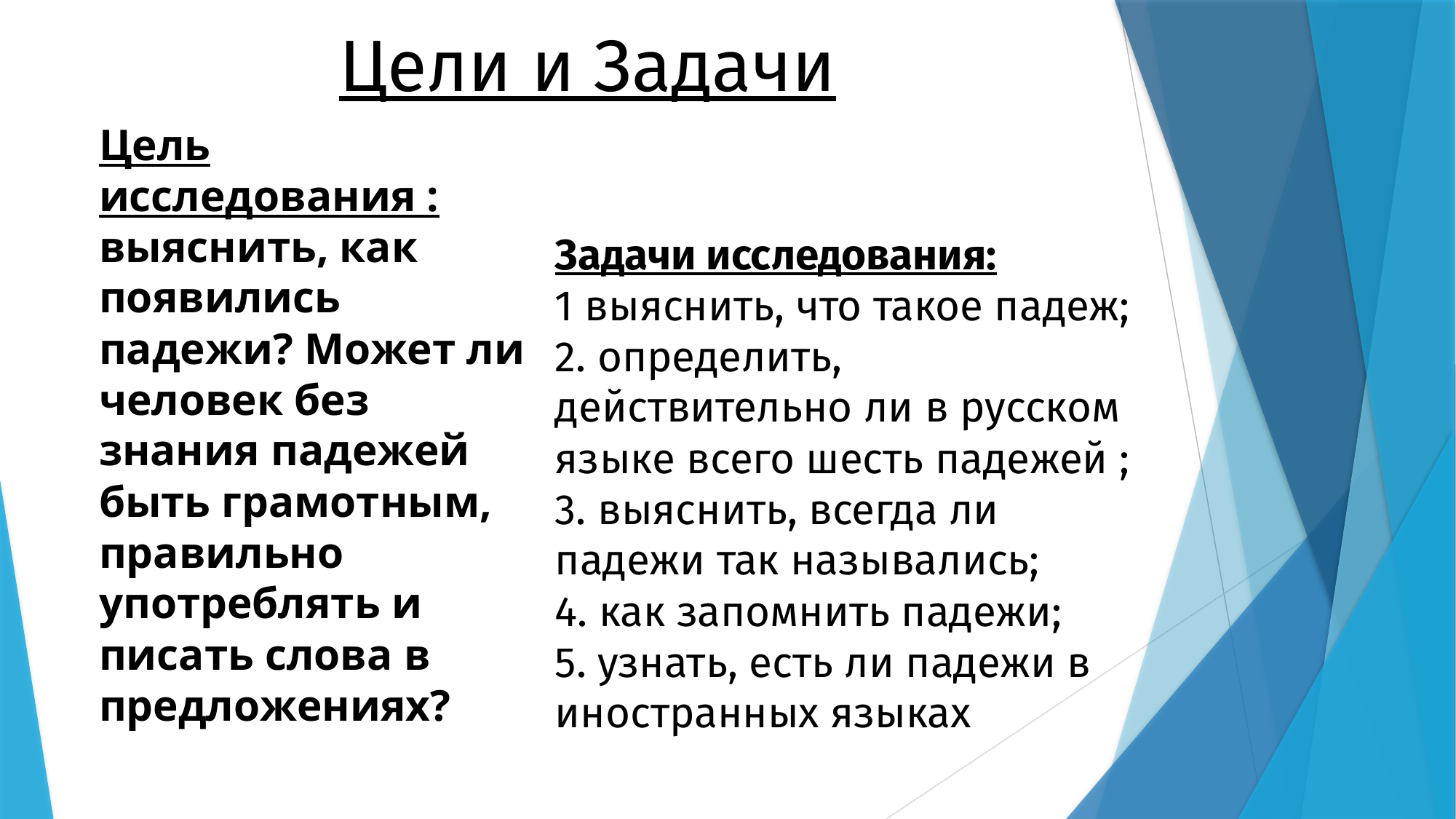

Цели и Задачи
Цель исследования : выяснить, как появились падежи? Может ли человек без знания падежей быть грамотным, правильно употреблять и писать слова в предложениях?
Задачи исследования:
1 выяснить, что такое падеж;
2. определить, действительно ли в русском языке всего шесть падежей ;
3. выяснить, всегда ли падежи так назывались;
4. как запомнить падежи;
5. узнать, есть ли падежи в иностранных языках